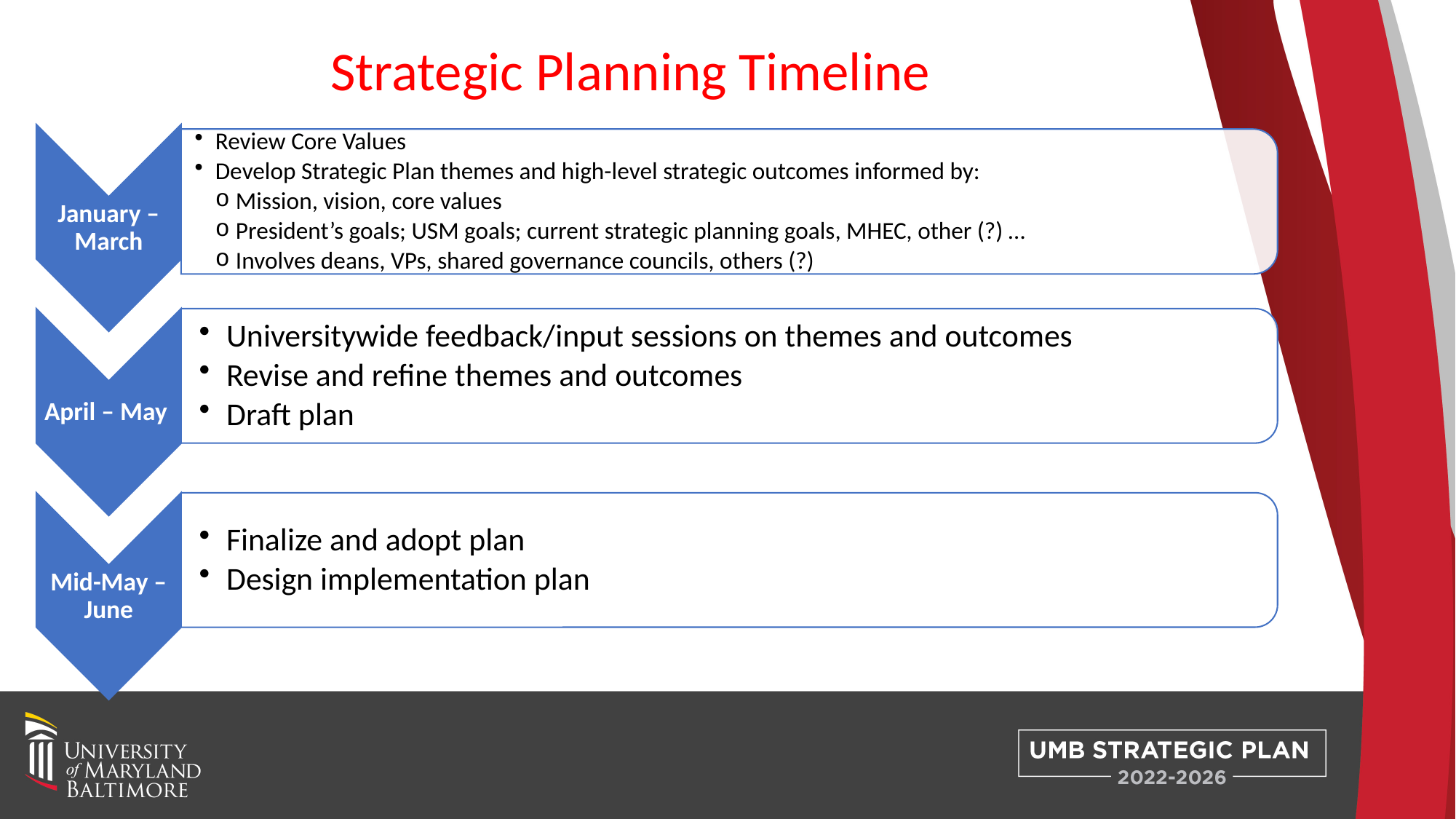

# Strategic Planning Timeline
January – March
Review Core Values
Develop Strategic Plan themes and high-level strategic outcomes informed by:
Mission, vision, core values
President’s goals; USM goals; current strategic planning goals, MHEC, other (?) …
Involves deans, VPs, shared governance councils, others (?)
April – May
Universitywide feedback/input sessions on themes and outcomes
Revise and refine themes and outcomes
Draft plan
Mid-May – June
Finalize and adopt plan
Design implementation plan